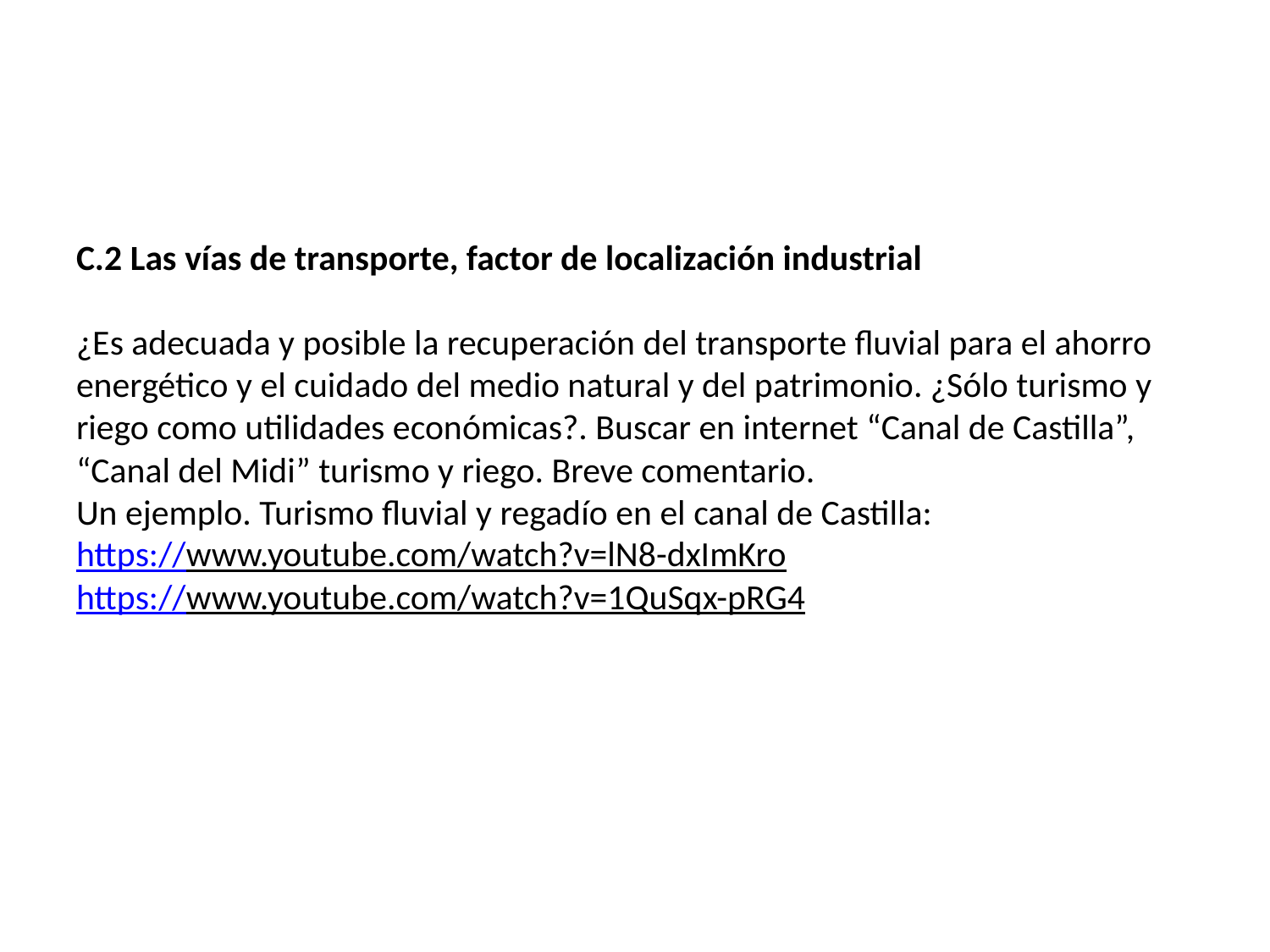

# C.2 Las vías de transporte, factor de localización industrial ¿Es adecuada y posible la recuperación del transporte fluvial para el ahorro energético y el cuidado del medio natural y del patrimonio. ¿Sólo turismo y riego como utilidades económicas?. Buscar en internet “Canal de Castilla”,  “Canal del Midi” turismo y riego. Breve comentario. Un ejemplo. Turismo fluvial y regadío en el canal de Castilla: https://www.youtube.com/watch?v=lN8-dxImKro https://www.youtube.com/watch?v=1QuSqx-pRG4